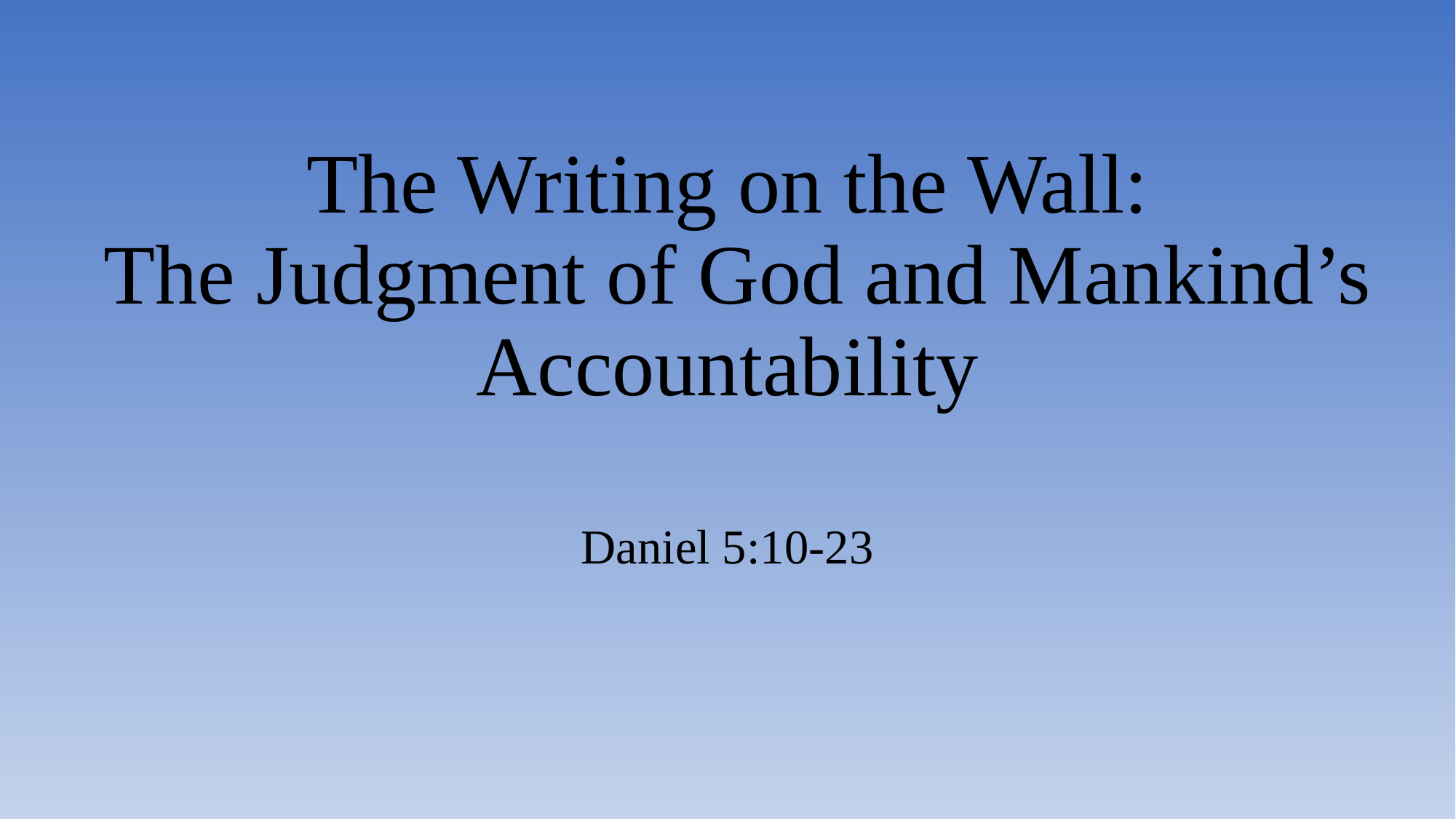

# The Writing on the Wall: The Judgment of God and Mankind’s Accountability
Daniel 5:10-23